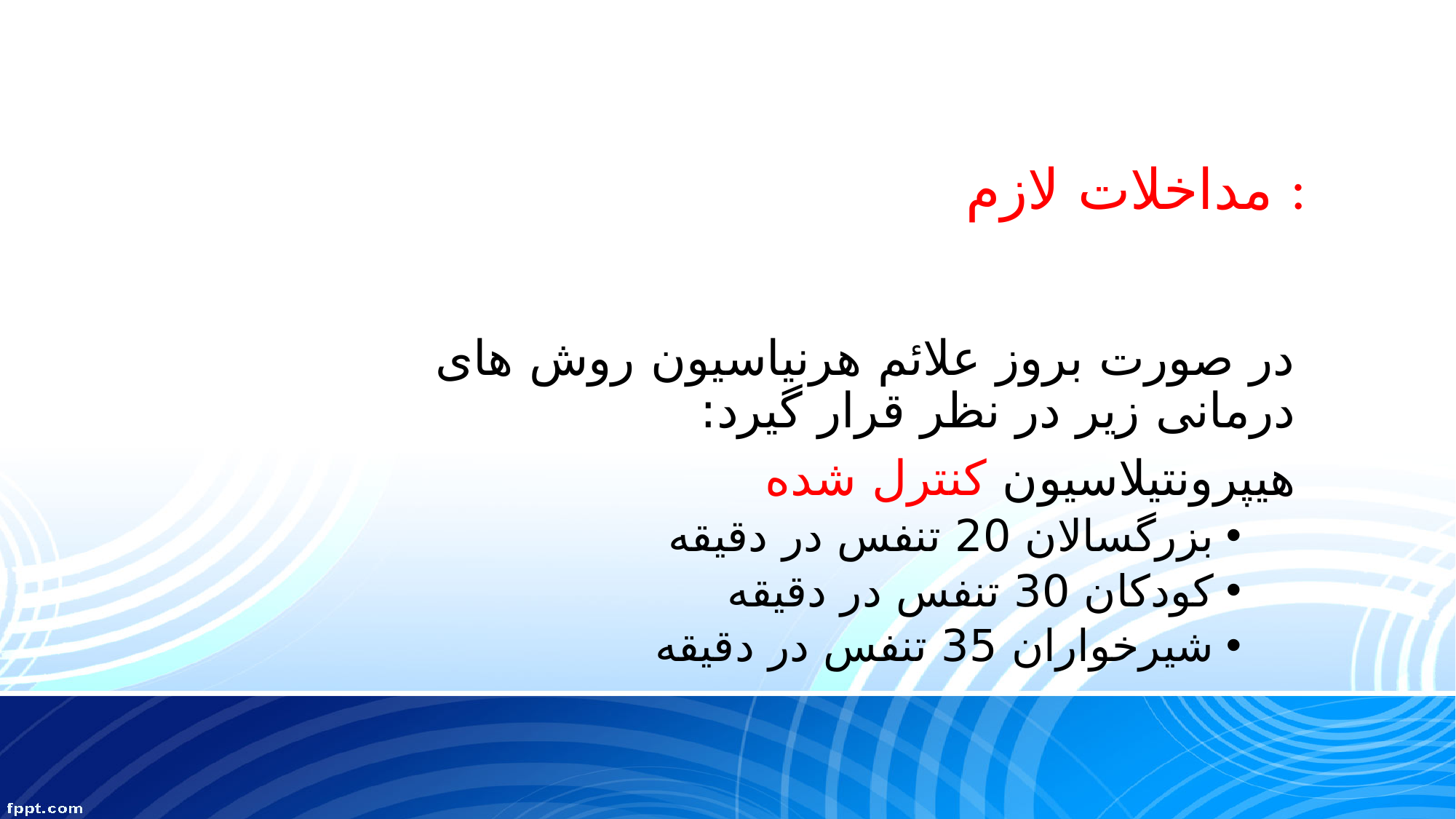

# مداخلات لازم :

در صورت بروز علائم هرنیاسیون روش های درمانی زیر در نظر قرار گیرد:
هیپرونتیلاسیون کنترل شده
بزرگسالان 20 تنفس در دقیقه
کودکان 30 تنفس در دقیقه
شیرخواران 35 تنفس در دقیقه